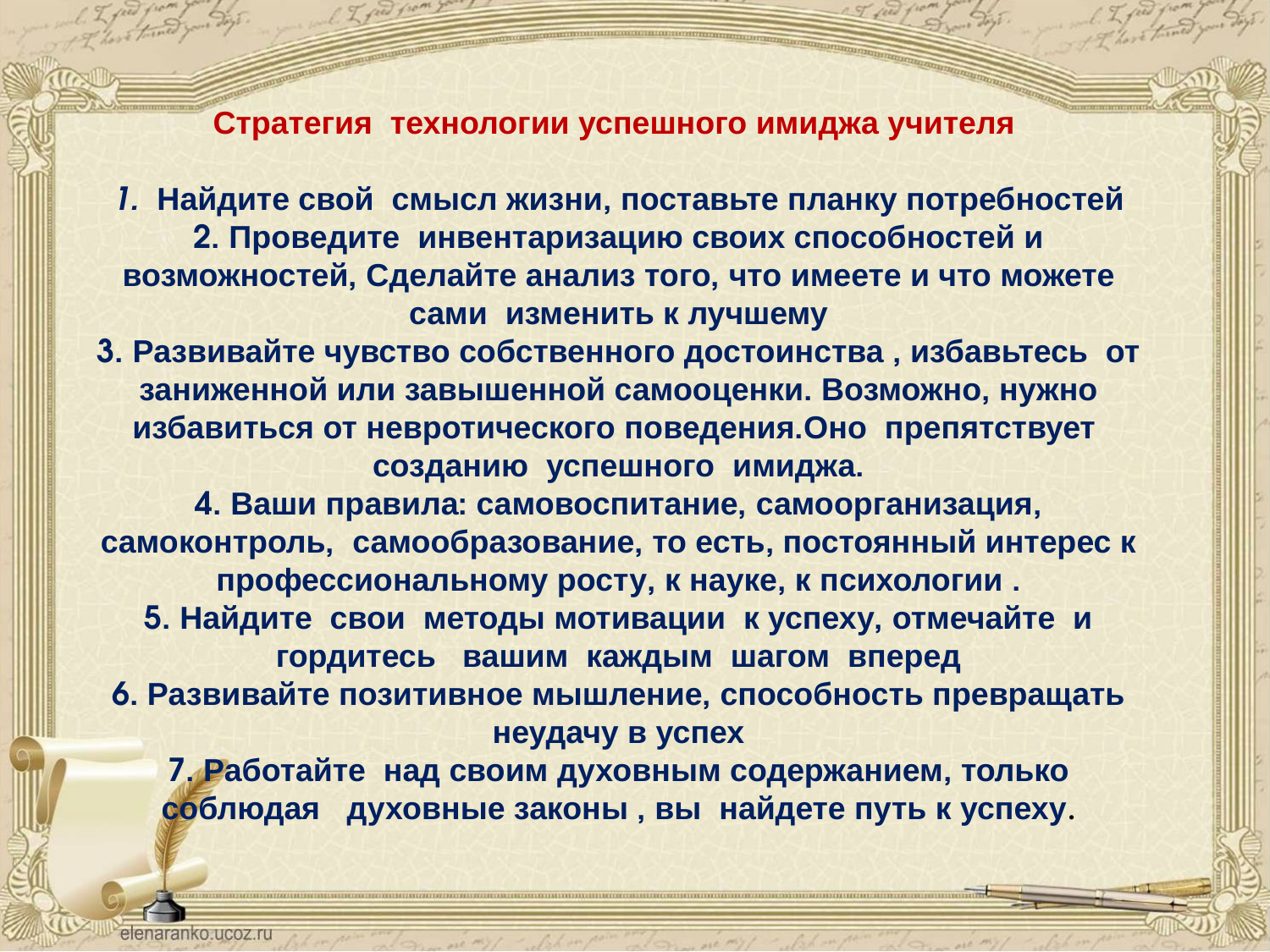

Стратегия  технологии успешного имиджа учителя
1.  Найдите свой  смысл жизни, поставьте планку потребностей
2. Проведите  инвентаризацию своих способностей и возможностей, Сделайте анализ того, что имеете и что можете сами  изменить к лучшему
3. Развивайте чувство собственного достоинства , избавьтесь  от заниженной или завышенной самооценки. Возможно, нужно  избавиться от невротического поведения.Оно  препятствует   созданию  успешного  имиджа.
4. Ваши правила: самовоспитание, самоорганизация, самоконтроль,  самообразование, то есть, постоянный интерес к профессиональному росту, к науке, к психологии .
5. Найдите  свои  методы мотивации  к успеху, отмечайте  и гордитесь   вашим  каждым  шагом  вперед
6. Развивайте позитивное мышление, способность превращать неудачу в успех
7. Работайте  над своим духовным содержанием, только соблюдая   духовные законы , вы  найдете путь к успеху.